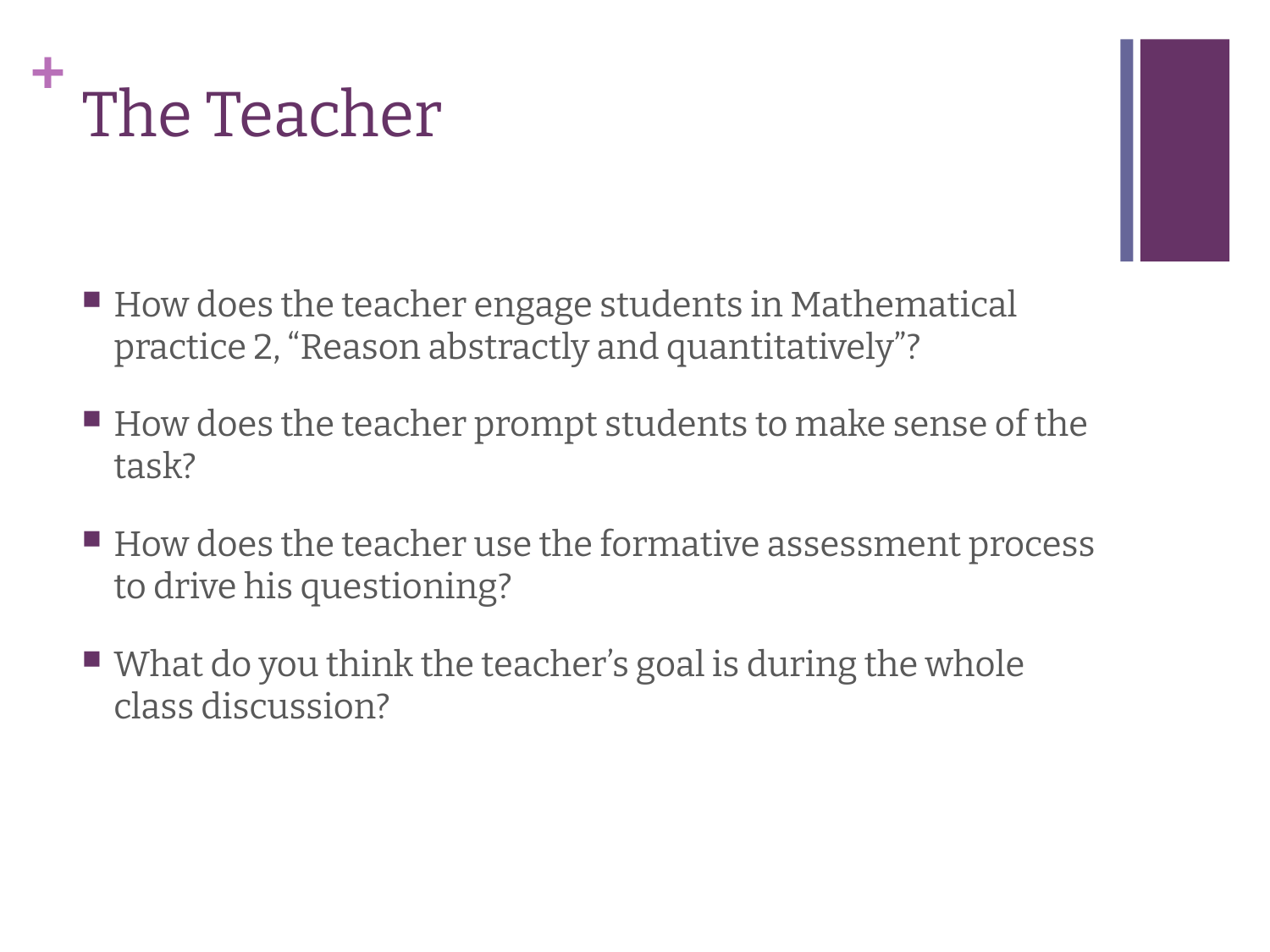

# The Teacher
How does the teacher engage students in Mathematical practice 2, “Reason abstractly and quantitatively”?
How does the teacher prompt students to make sense of the task?
How does the teacher use the formative assessment process to drive his questioning?
What do you think the teacher’s goal is during the whole class discussion?